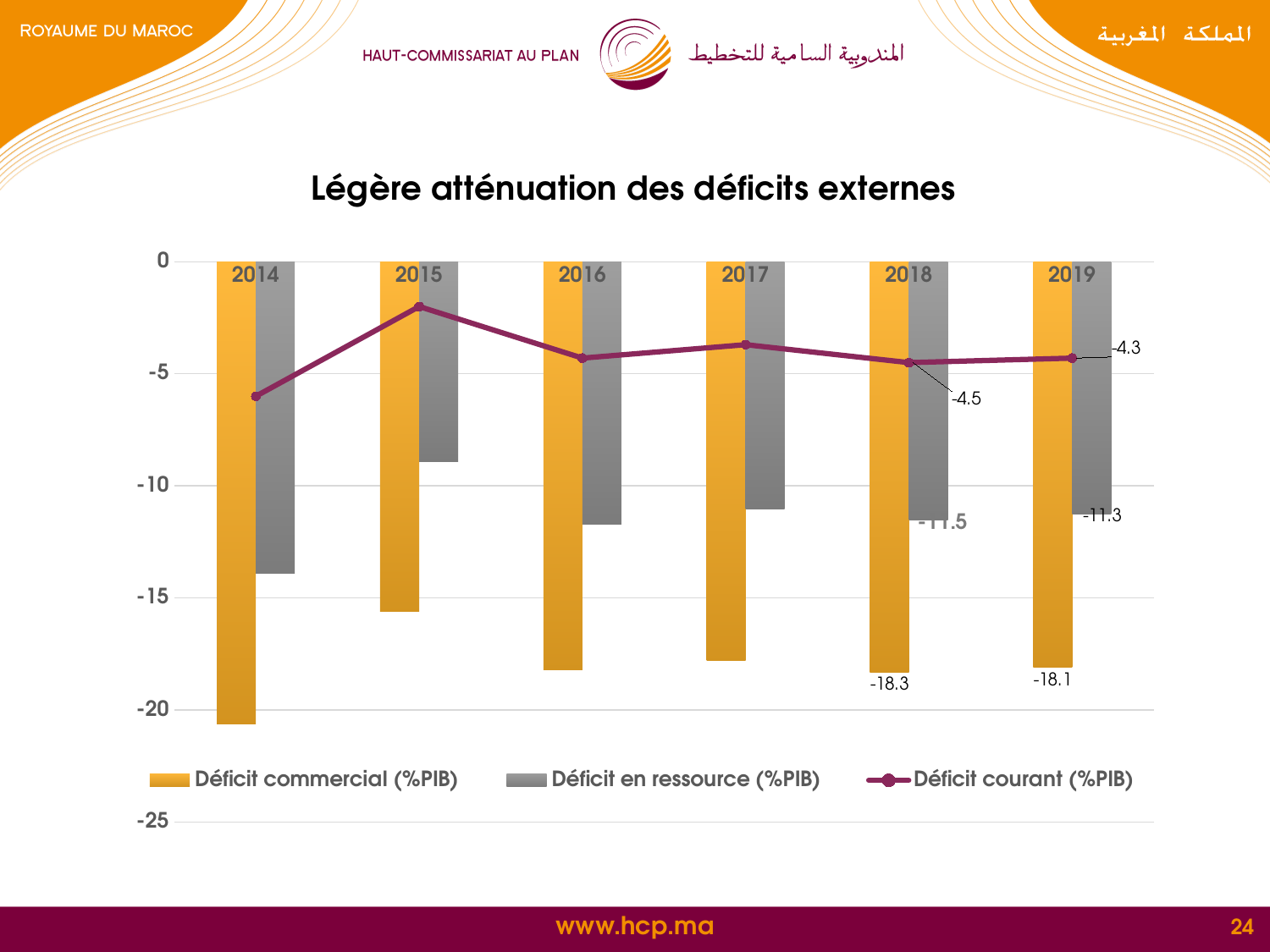

### Chart: Légère atténuation des déficits externes

| Category | Déficit commercial (%PIB)  | Déficit en ressource (%PIB)  | Déficit courant (%PIB)  |
|---|---|---|---|
| 2014 | -20.6 | -13.90218531621871 | -6.0 |
| 2015 | -15.605377911002597 | -8.923144986191813 | -2.0 |
| 2016 | -18.2 | -11.697967881173353 | -4.3 |
| 2017 | -17.782744618757697 | -11.030319103111445 | -3.7 |
| 2018 | -18.3 | -11.503590748189072 | -4.5 |
| 2019 | -18.1 | -11.26294914638542 | -4.3 |
24